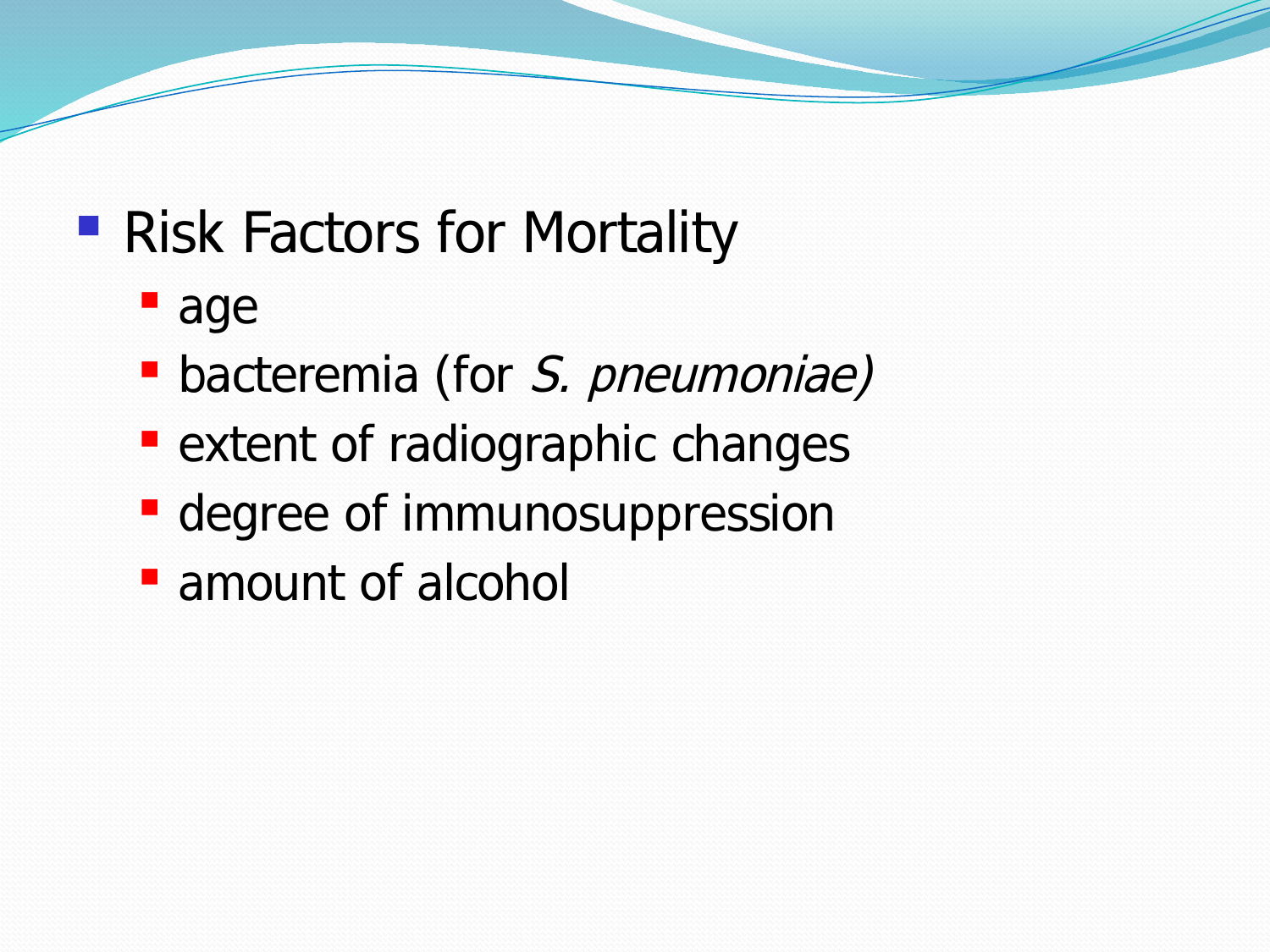

Risk Factors for Mortality
age
bacteremia (for S. pneumoniae)
extent of radiographic changes
degree of immunosuppression
amount of alcohol